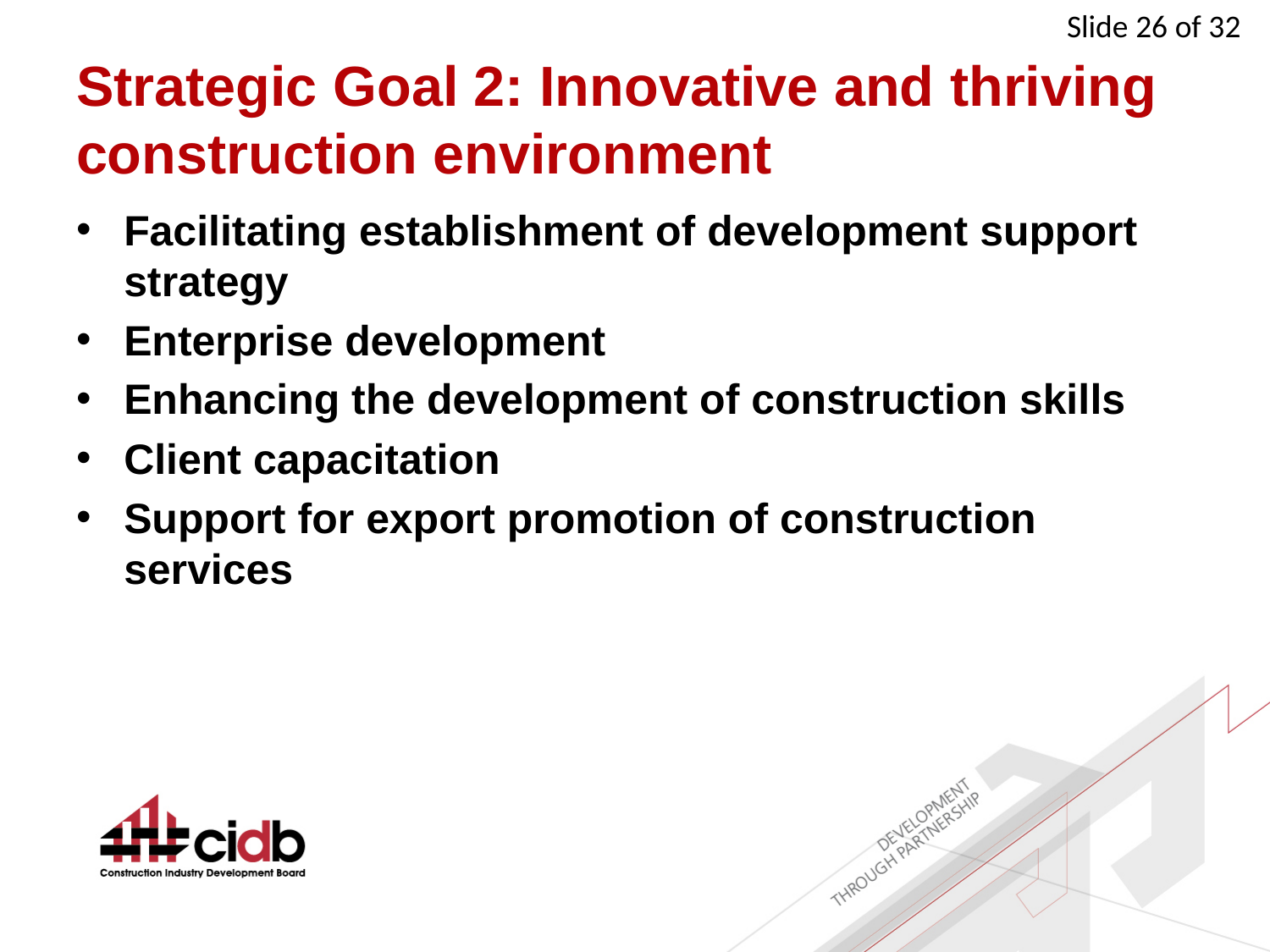

# Strategic Goal 2: Innovative and thriving construction environment
Facilitating establishment of development support strategy
Enterprise development
Enhancing the development of construction skills
Client capacitation
Support for export promotion of construction services